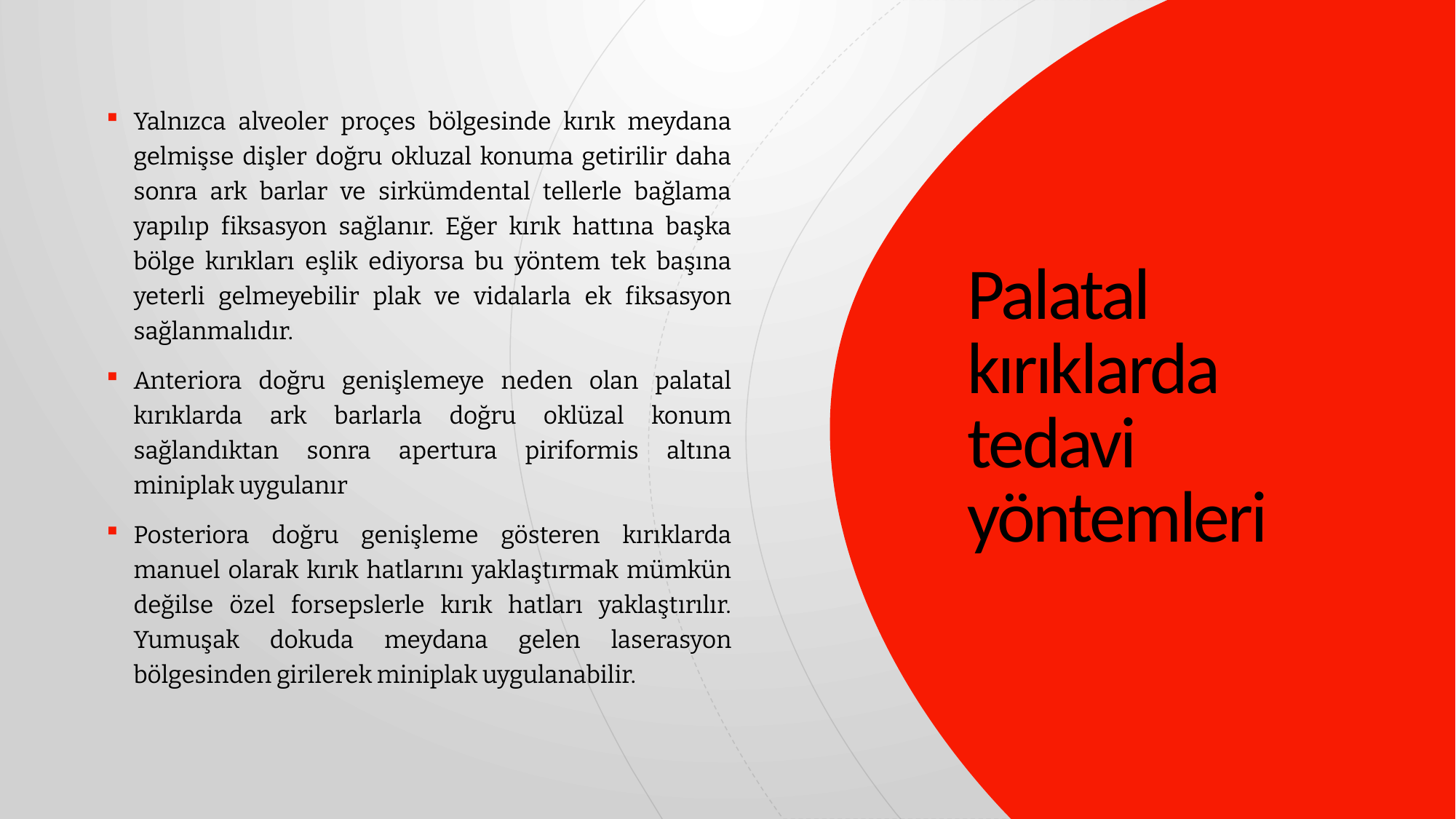

Yalnızca alveoler proçes bölgesinde kırık meydana gelmişse dişler doğru okluzal konuma getirilir daha sonra ark barlar ve sirkümdental tellerle bağlama yapılıp fiksasyon sağlanır. Eğer kırık hattına başka bölge kırıkları eşlik ediyorsa bu yöntem tek başına yeterli gelmeyebilir plak ve vidalarla ek fiksasyon sağlanmalıdır.
Anteriora doğru genişlemeye neden olan palatal kırıklarda ark barlarla doğru oklüzal konum sağlandıktan sonra apertura piriformis altına miniplak uygulanır
Posteriora doğru genişleme gösteren kırıklarda manuel olarak kırık hatlarını yaklaştırmak mümkün değilse özel forsepslerle kırık hatları yaklaştırılır. Yumuşak dokuda meydana gelen laserasyon bölgesinden girilerek miniplak uygulanabilir.

# Palatal kırıklarda tedavi yöntemleri